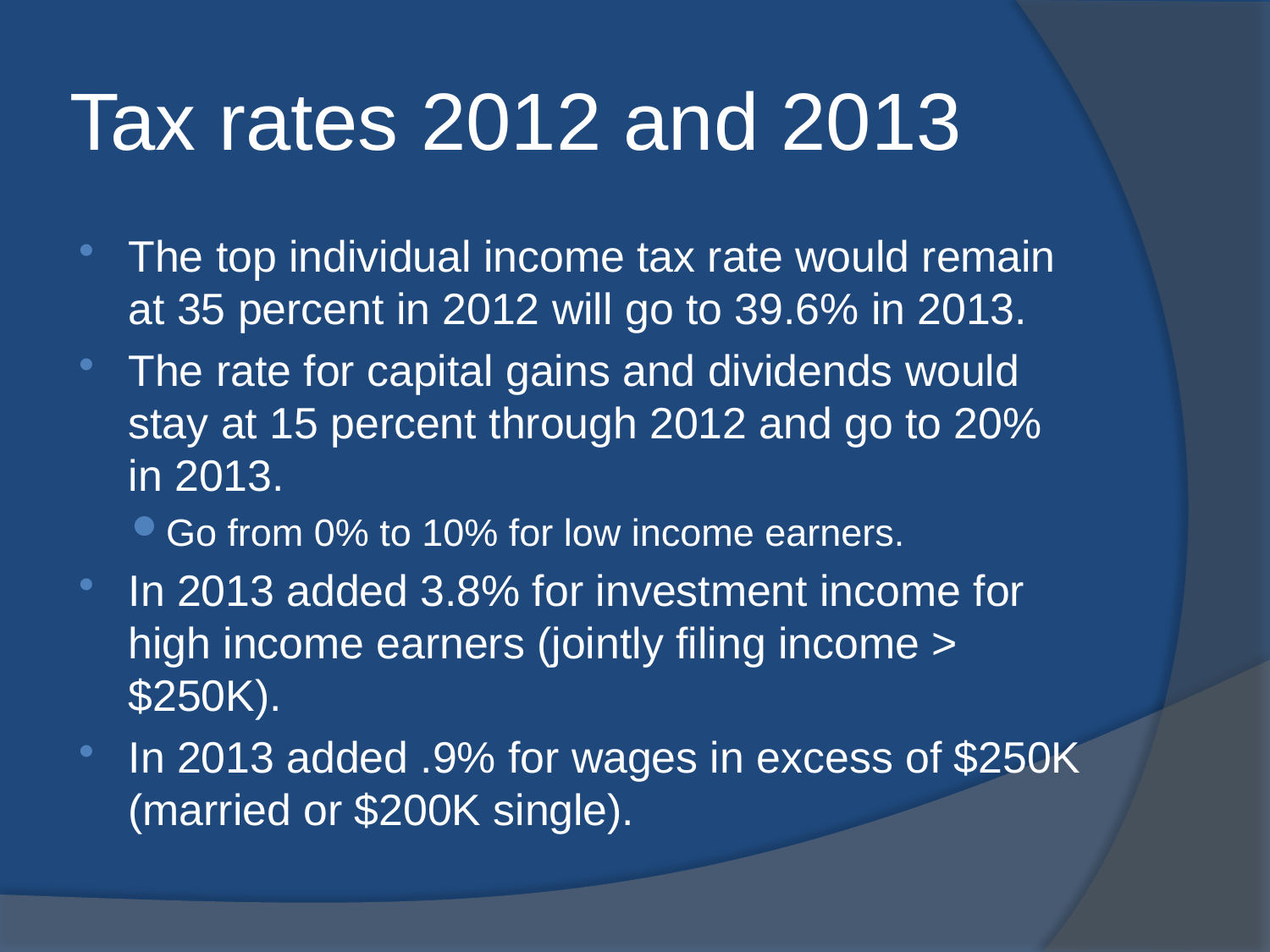

# Tax rates 2012 and 2013
The top individual income tax rate would remain at 35 percent in 2012 will go to 39.6% in 2013.
The rate for capital gains and dividends would stay at 15 percent through 2012 and go to 20% in 2013.
Go from 0% to 10% for low income earners.
In 2013 added 3.8% for investment income for high income earners (jointly filing income > $250K).
In 2013 added .9% for wages in excess of $250K (married or $200K single).